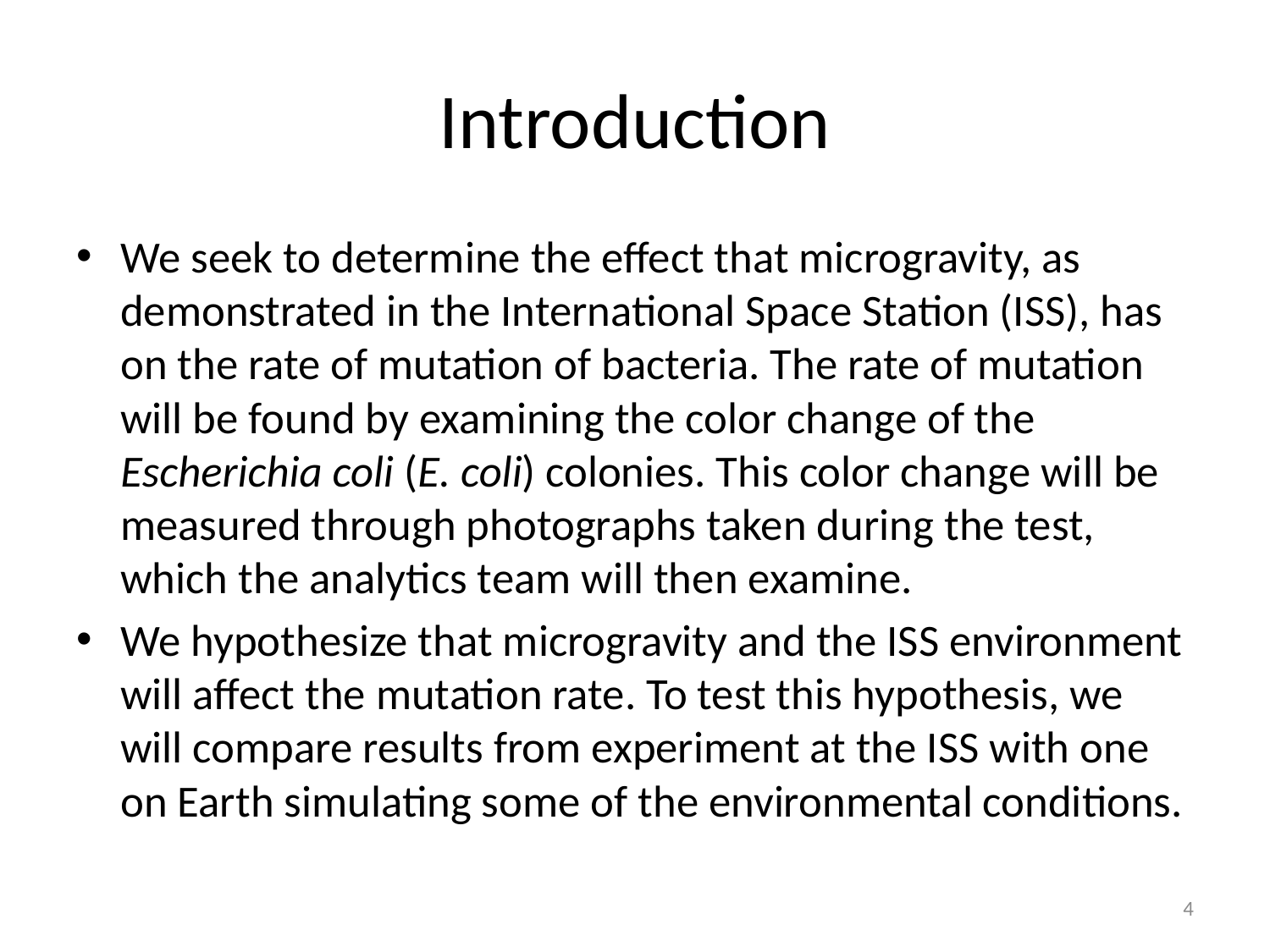

# Introduction
We seek to determine the effect that microgravity, as demonstrated in the International Space Station (ISS), has on the rate of mutation of bacteria. The rate of mutation will be found by examining the color change of the Escherichia coli (E. coli) colonies. This color change will be measured through photographs taken during the test, which the analytics team will then examine.
We hypothesize that microgravity and the ISS environment will affect the mutation rate. To test this hypothesis, we will compare results from experiment at the ISS with one on Earth simulating some of the environmental conditions.
4